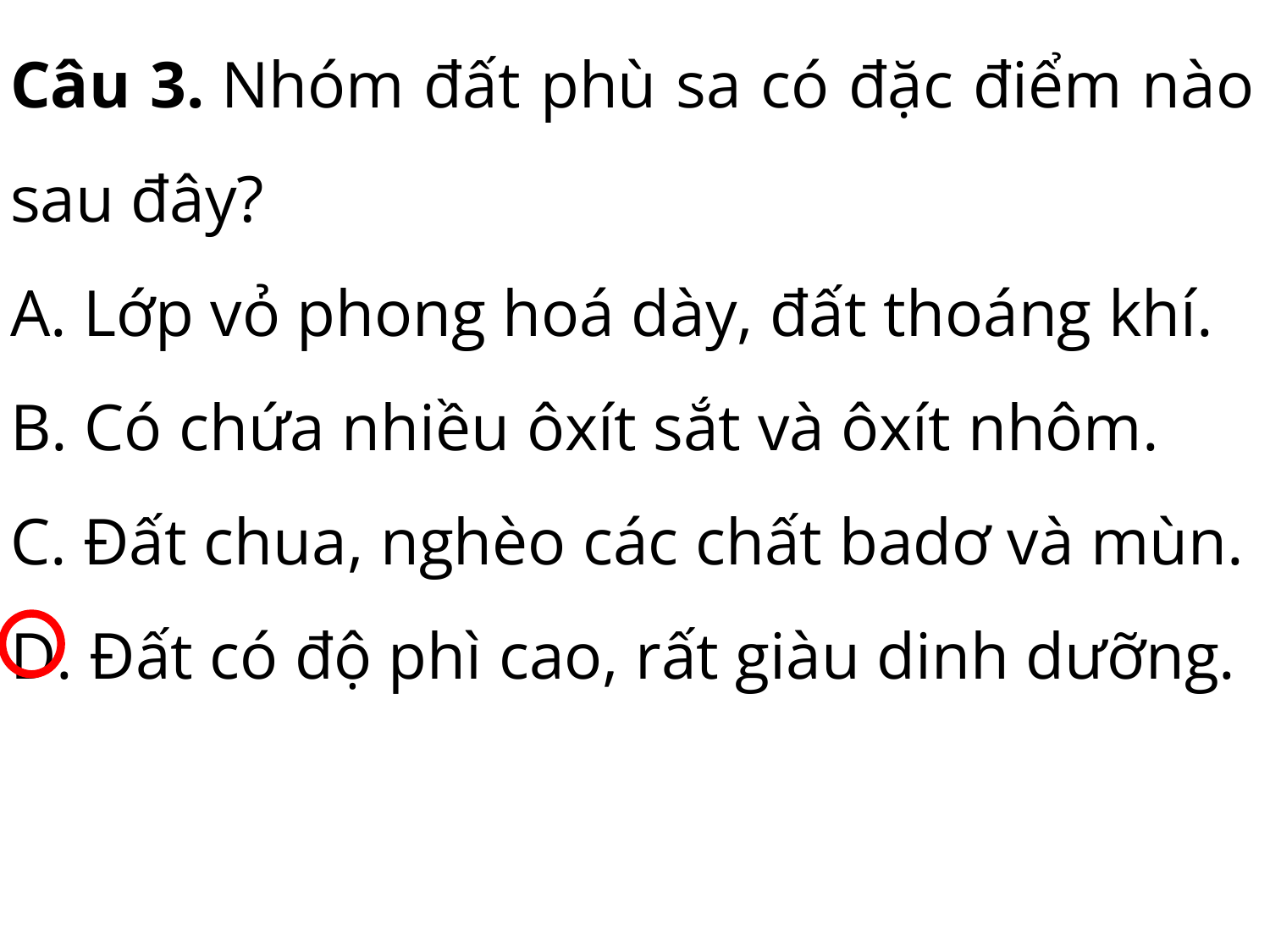

Câu 3. Nhóm đất phù sa có đặc điểm nào sau đây?
A. Lớp vỏ phong hoá dày, đất thoáng khí.
B. Có chứa nhiều ôxít sắt và ôxít nhôm.
C. Đất chua, nghèo các chất badơ và mùn.
D. Đất có độ phì cao, rất giàu dinh dưỡng.